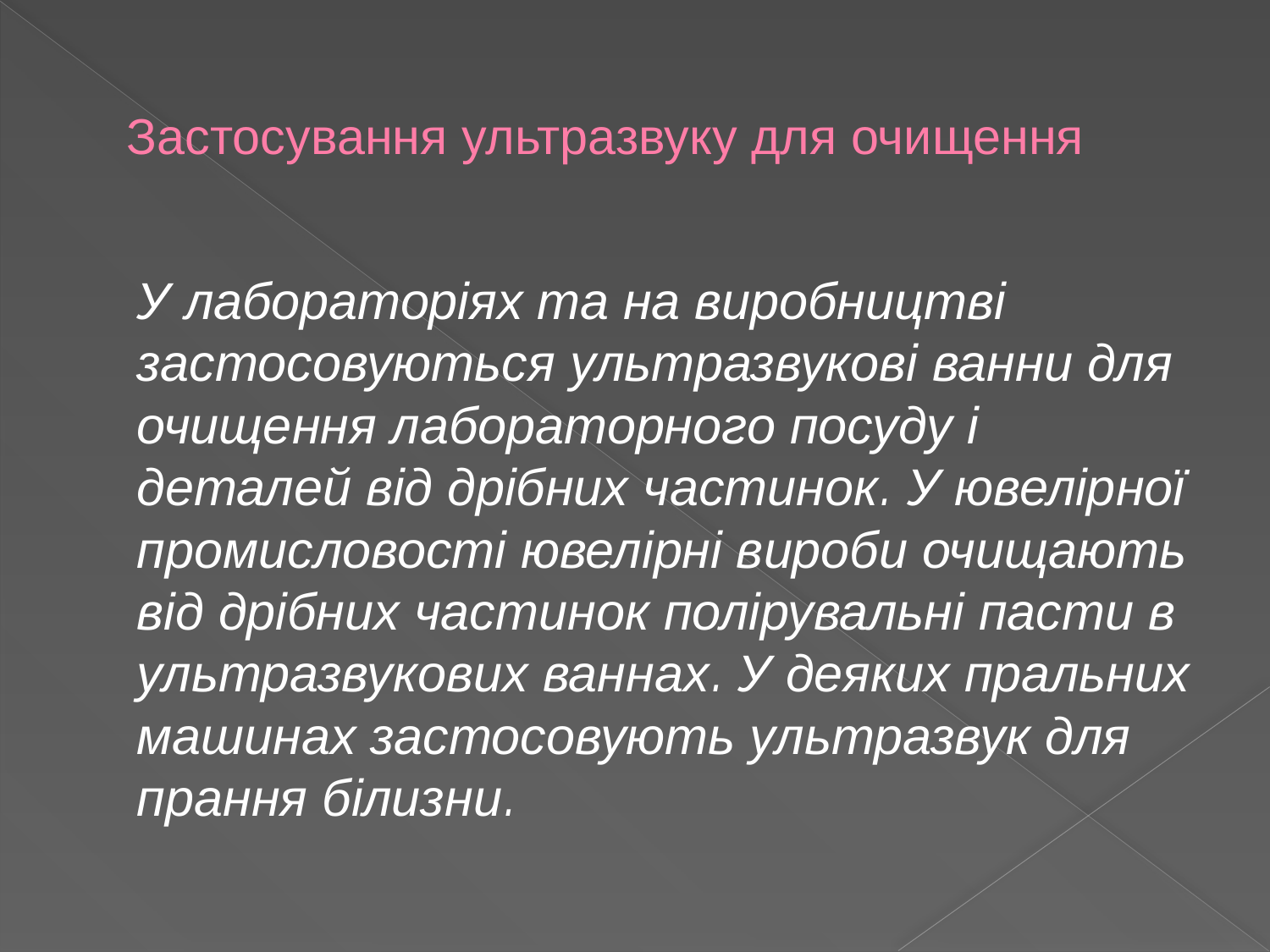

# Застосування ультразвуку для очищення
		У лабораторіях та на виробництві застосовуються ультразвукові ванни для очищення лабораторного посуду і деталей від дрібних частинок. У ювелірної промисловості ювелірні вироби очищають від дрібних частинок полірувальні пасти в ультразвукових ваннах. У деяких пральних машинах застосовують ультразвук для прання білизни.